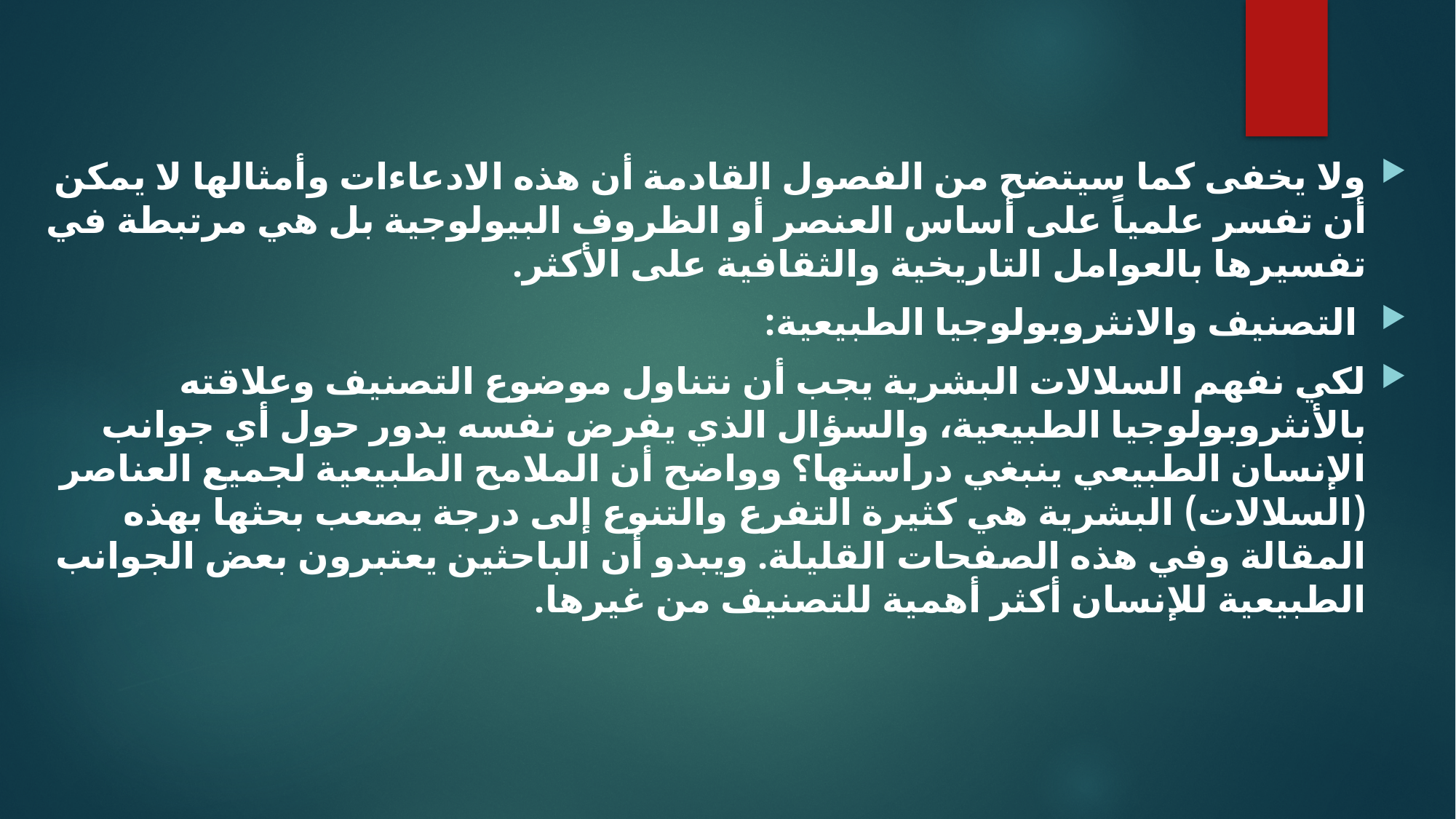

ولا يخفى كما سيتضح من الفصول القادمة أن هذه الادعاءات وأمثالها لا يمكن أن تفسر علمياً على أساس العنصر أو الظروف البيولوجية بل هي مرتبطة في تفسيرها بالعوامل التاريخية والثقافية على الأكثر.
 التصنيف والانثروبولوجيا الطبيعية:
	لكي نفهم السلالات البشرية يجب أن نتناول موضوع التصنيف وعلاقته بالأنثروبولوجيا الطبيعية، والسؤال الذي يفرض نفسه يدور حول أي جوانب الإنسان الطبيعي ينبغي دراستها؟ وواضح أن الملامح الطبيعية لجميع العناصر (السلالات) البشرية هي كثيرة التفرع والتنوع إلى درجة يصعب بحثها بهذه المقالة وفي هذه الصفحات القليلة. ويبدو أن الباحثين يعتبرون بعض الجوانب الطبيعية للإنسان أكثر أهمية للتصنيف من غيرها.